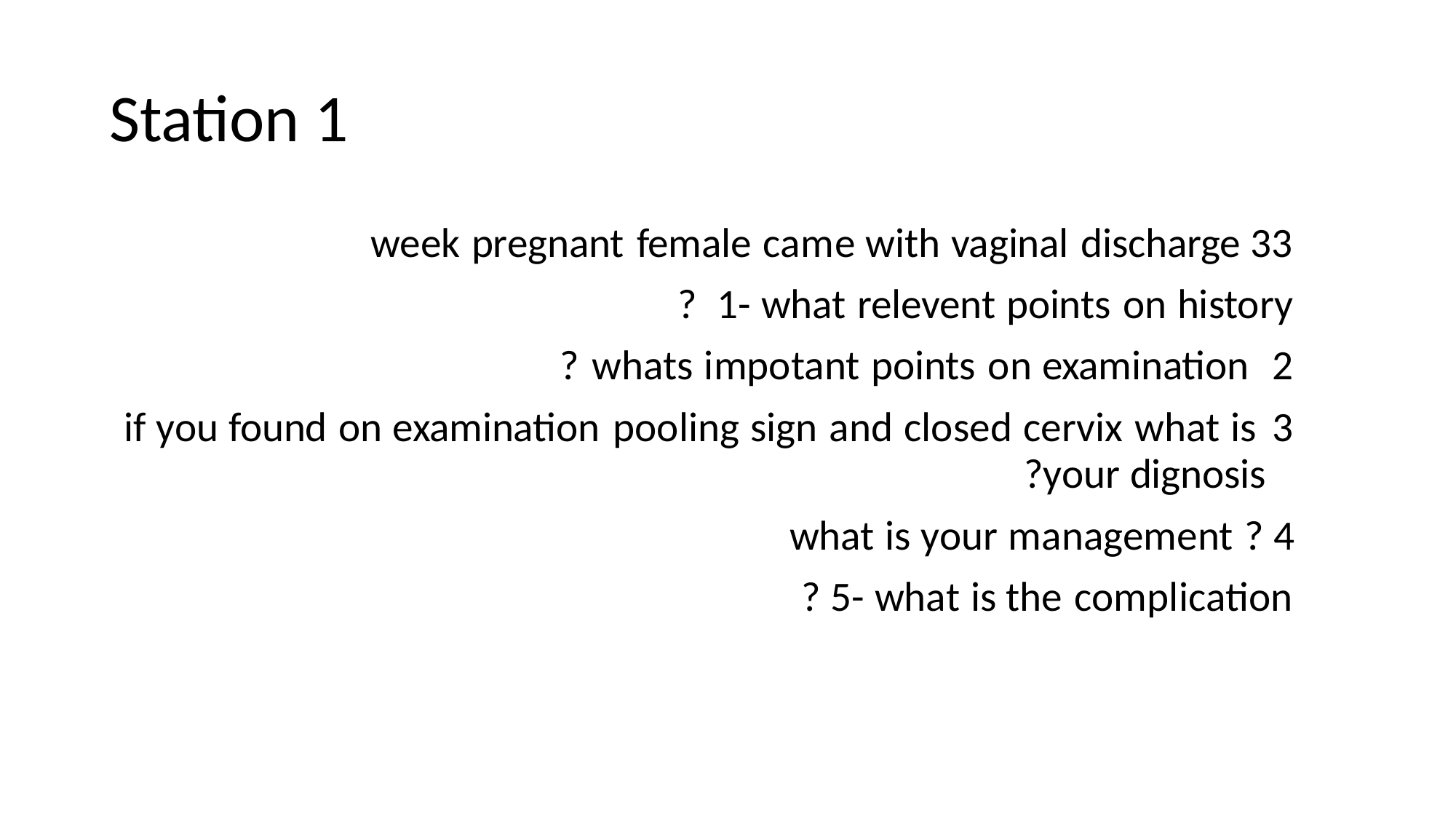

# Station 1
33 week pregnant female came with vaginal discharge  1- what relevent points on history ?
whats impotant points on examination ?
if you found on examination pooling sign and closed cervix what is  your dignosis?
what is your management ?  5- what is the complication ?